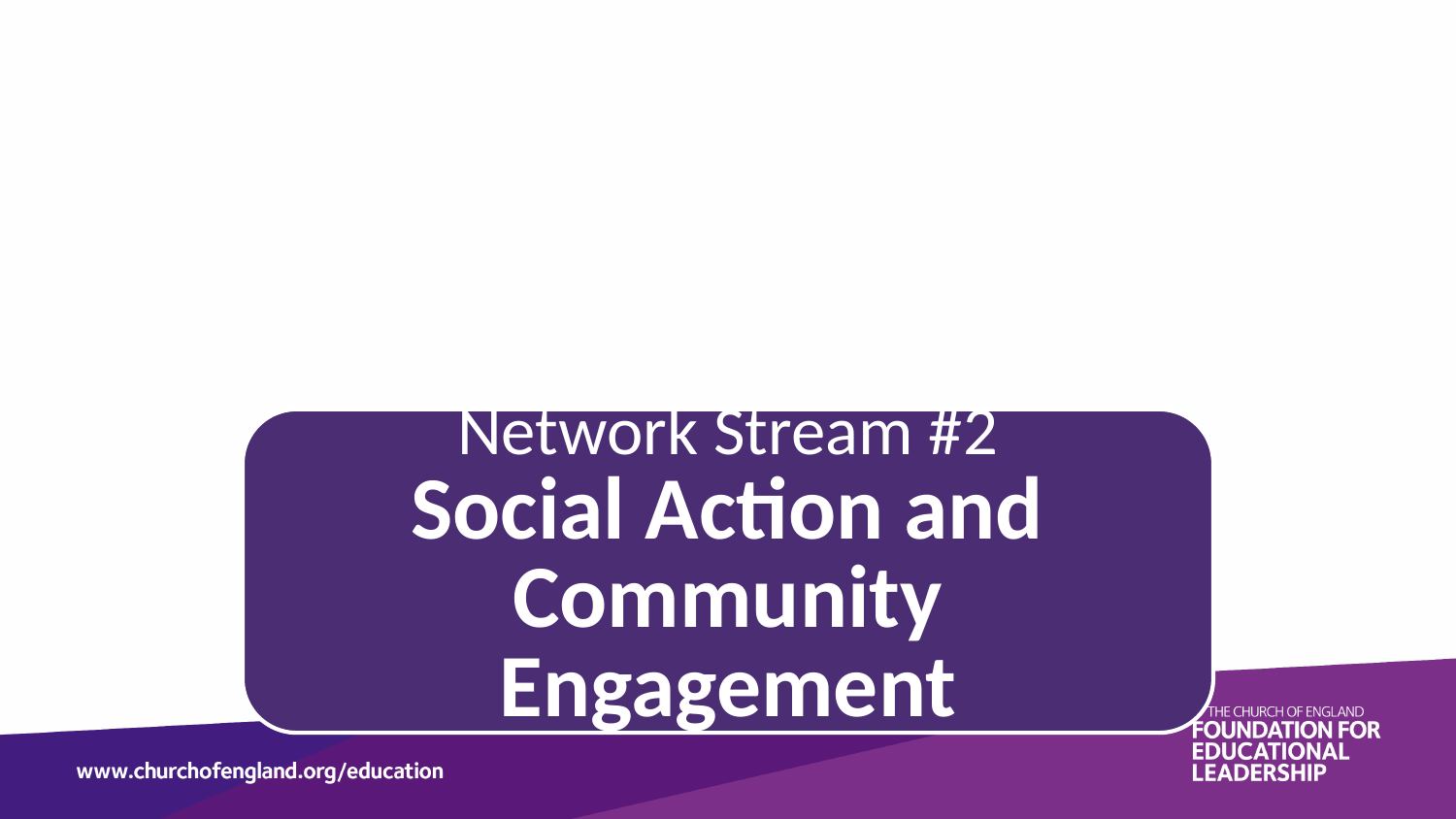

Network Stream #2
Social Action and Community Engagement